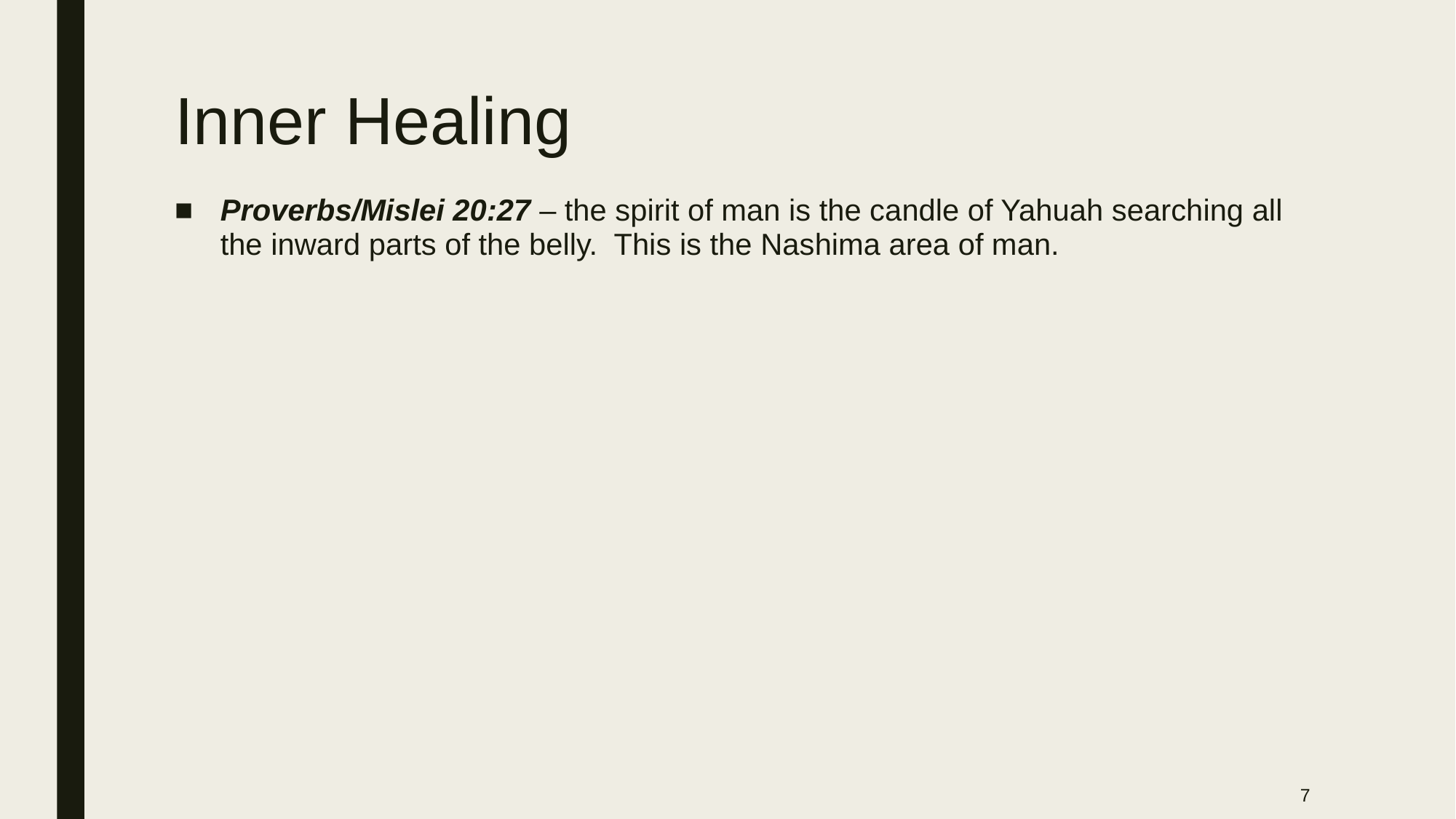

# Inner Healing
Proverbs/Mislei 20:27 – the spirit of man is the candle of Yahuah searching all the inward parts of the belly.  This is the Nashima area of man.

7